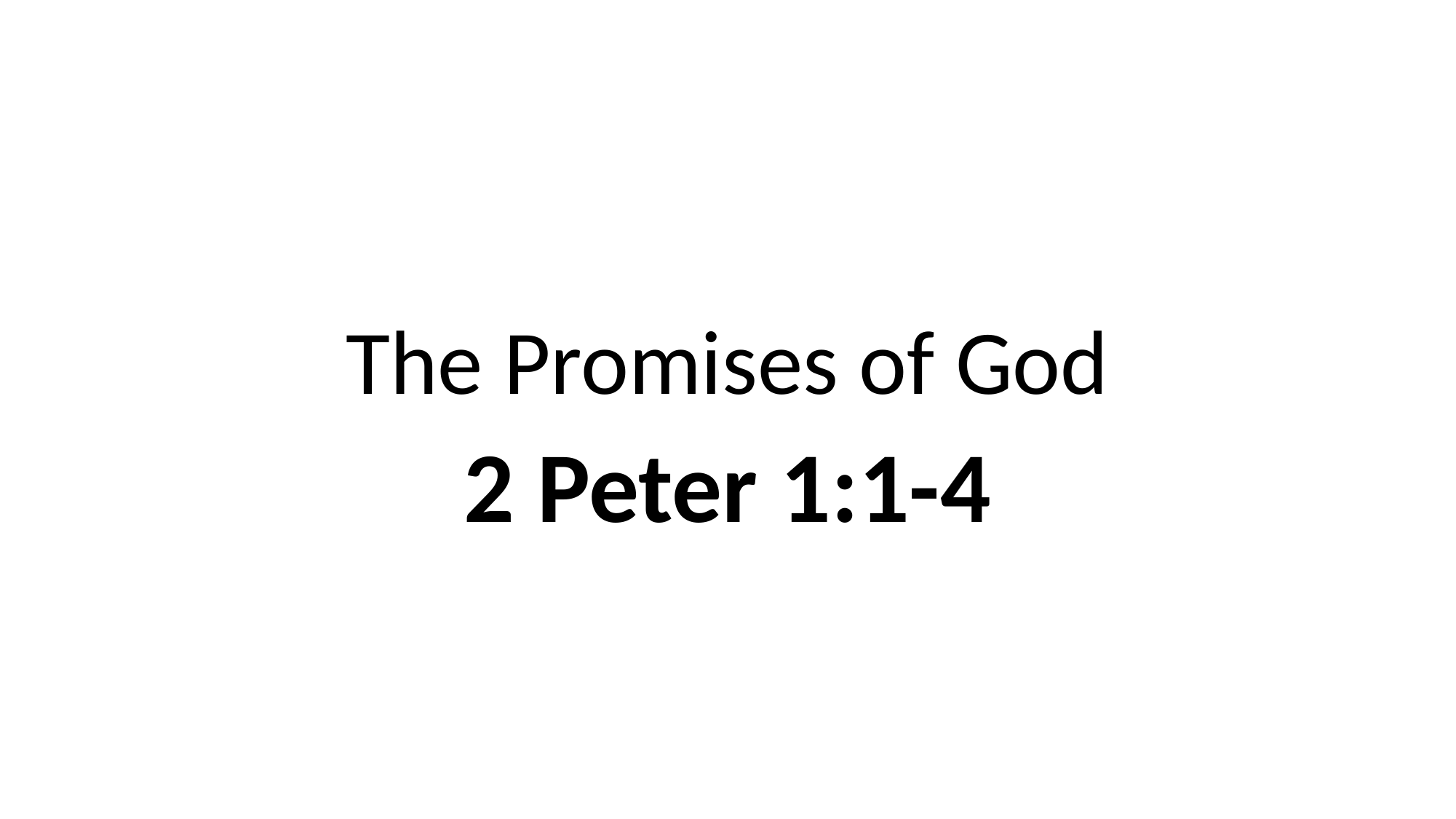

# The Promises of God
2 Peter 1:1-4